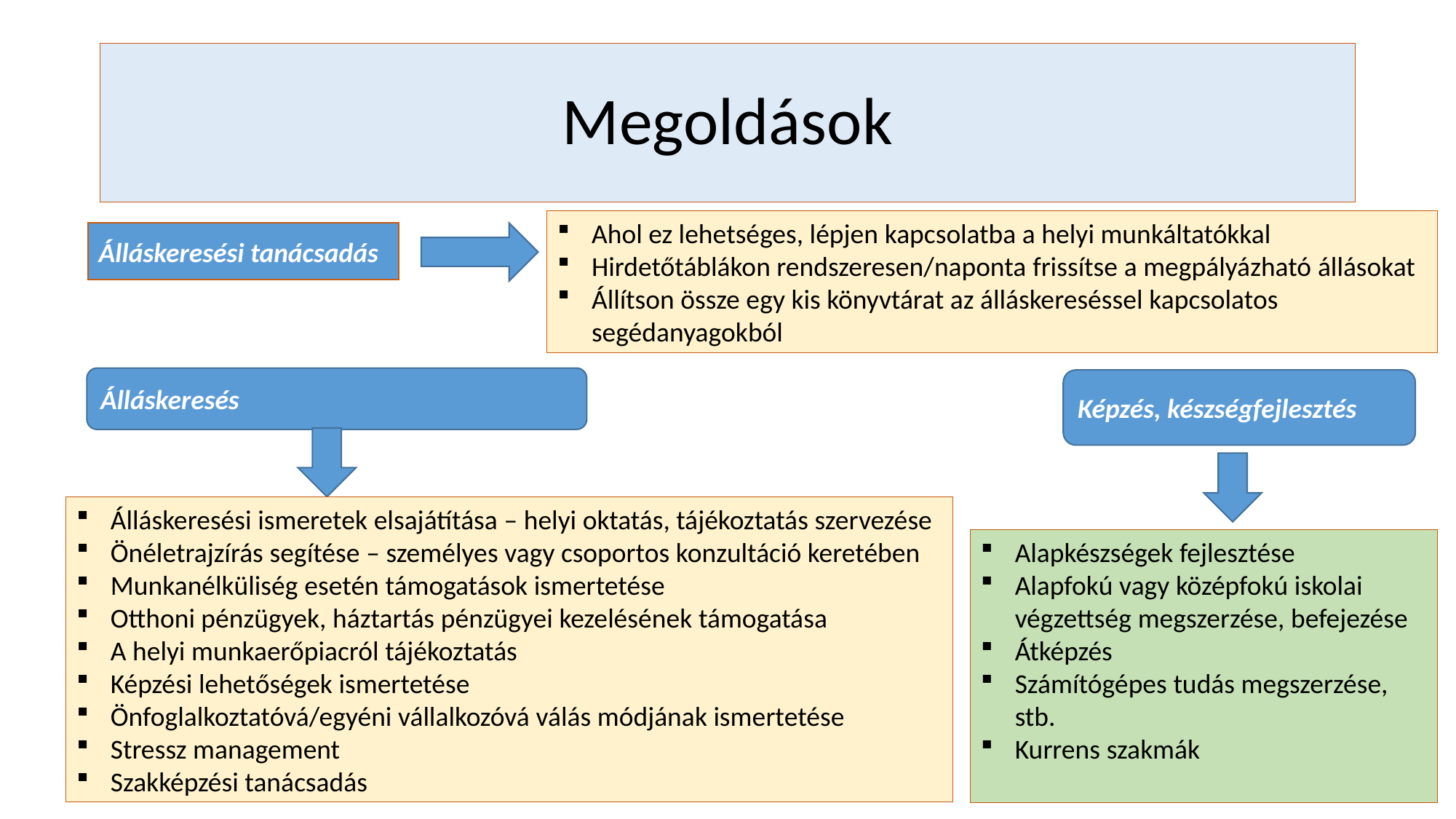

# Megoldások
Ahol ez lehetséges, lépjen kapcsolatba a helyi munkáltatókkal
Hirdetőtáblákon rendszeresen/naponta frissítse a megpályázható állásokat
Állítson össze egy kis könyvtárat az álláskereséssel kapcsolatos segédanyagokból
Álláskeresési tanácsadás

Álláskeresés
Képzés, készségfejlesztés

Álláskeresési ismeretek elsajátítása – helyi oktatás, tájékoztatás szervezése
Önéletrajzírás segítése – személyes vagy csoportos konzultáció keretében
Munkanélküliség esetén támogatások ismertetése
Otthoni pénzügyek, háztartás pénzügyei kezelésének támogatása
A helyi munkaerőpiacról tájékoztatás
Képzési lehetőségek ismertetése
Önfoglalkoztatóvá/egyéni vállalkozóvá válás módjának ismertetése
Stressz management
Szakképzési tanácsadás
Alapkészségek fejlesztése
Alapfokú vagy középfokú iskolai végzettség megszerzése, befejezése
Átképzés
Számítógépes tudás megszerzése, stb.
Kurrens szakmák